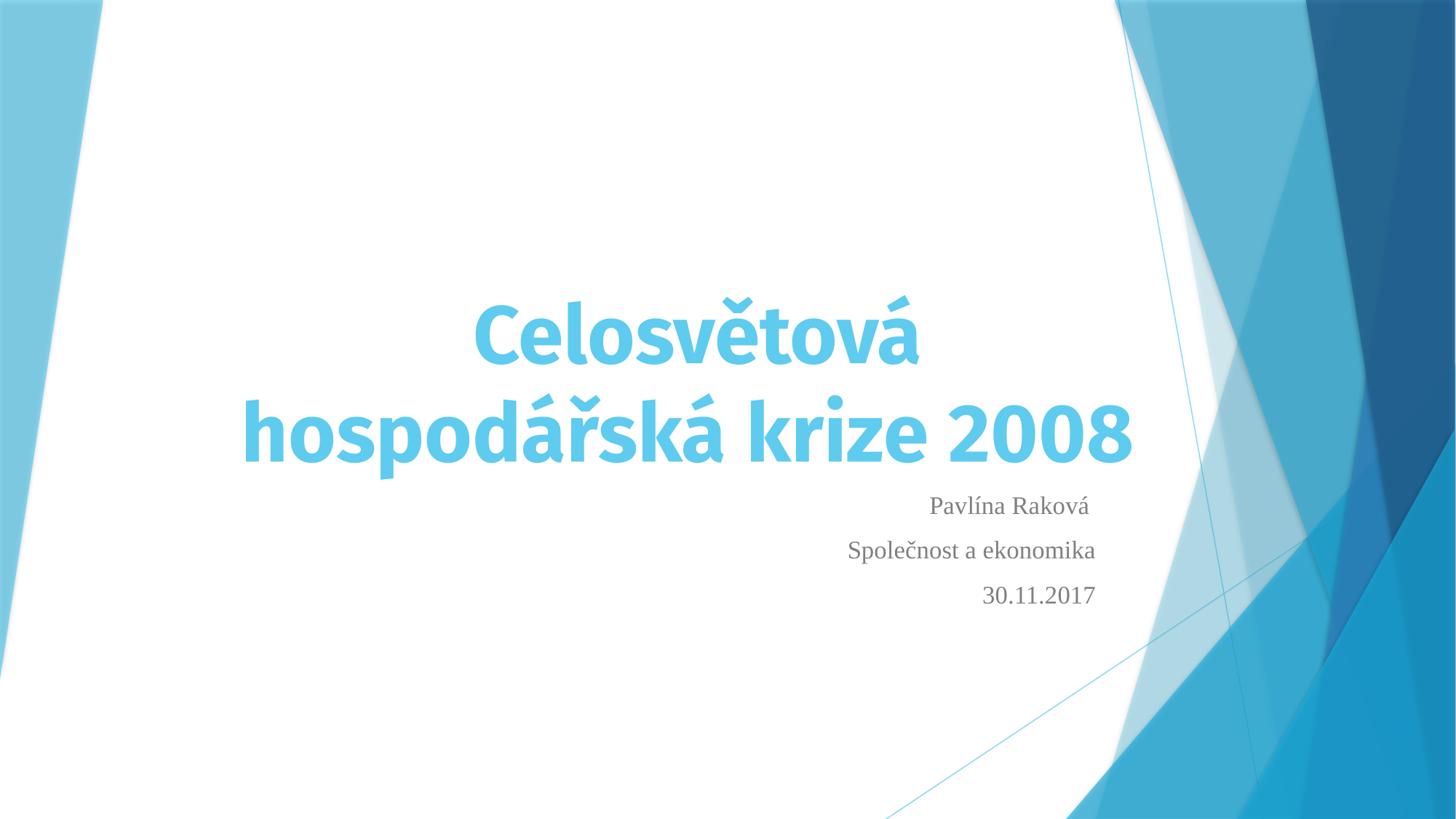

# Celosvětová hospodářská krize 2008
Pavlína Raková
Společnost a ekonomika
30.11.2017